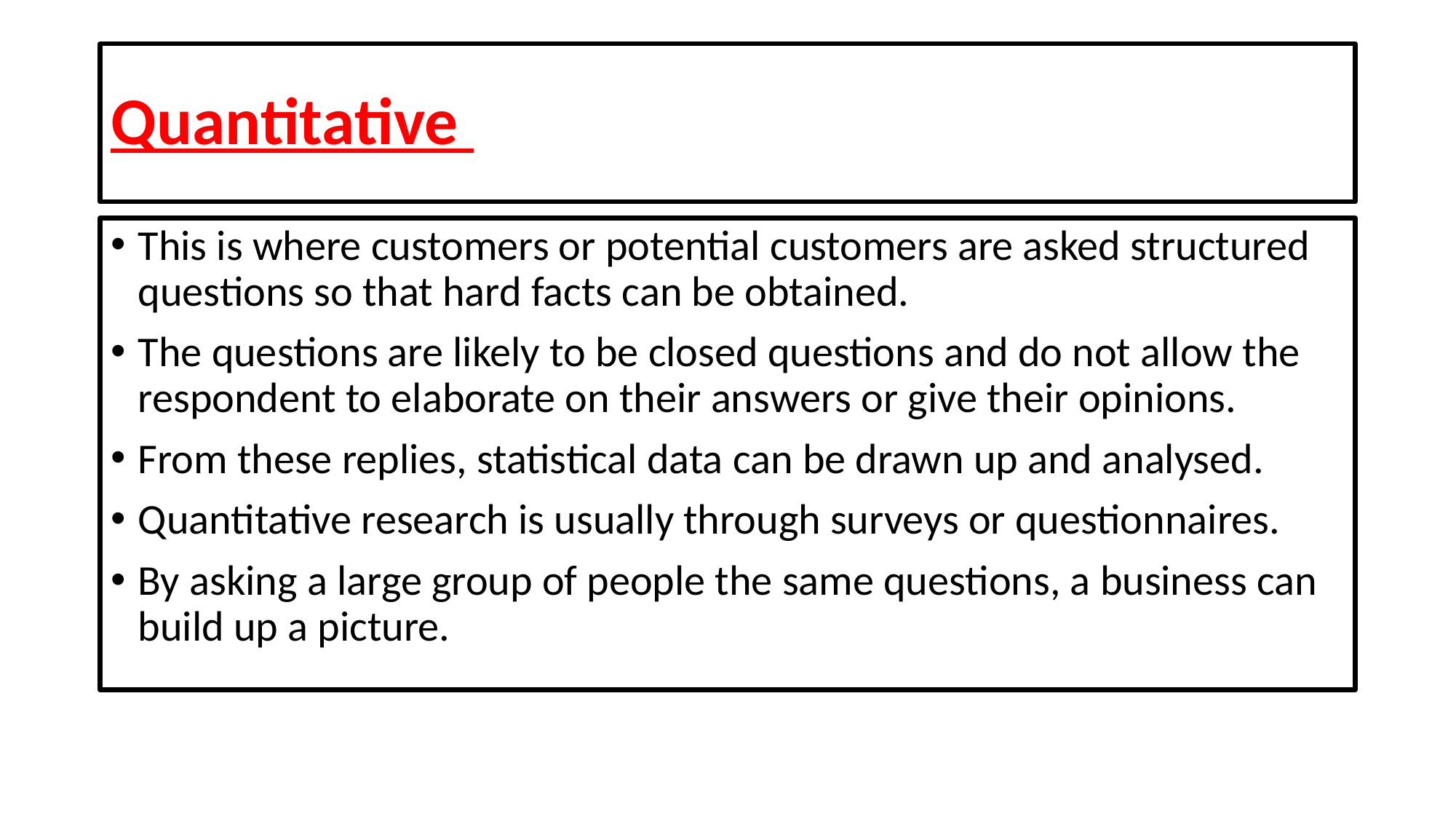

# Quantitative
This is where customers or potential customers are asked structured questions so that hard facts can be obtained.
The questions are likely to be closed questions and do not allow the respondent to elaborate on their answers or give their opinions.
From these replies, statistical data can be drawn up and analysed.
Quantitative research is usually through surveys or questionnaires.
By asking a large group of people the same questions, a business can build up a picture.